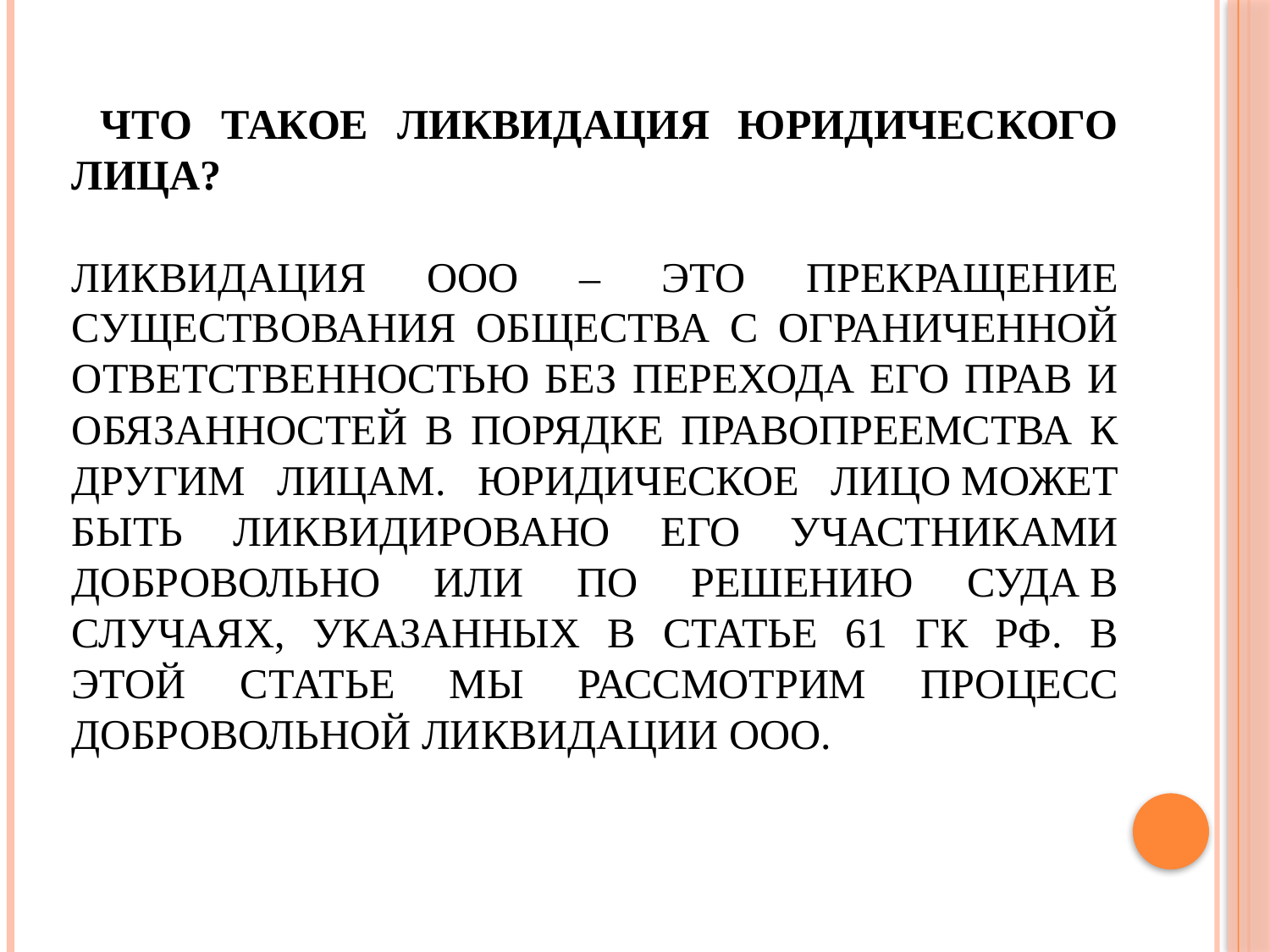

# Что такое ликвидация юридического лица? ЛИКВИДАЦИЯ ООО – ЭТО ПРЕКРАЩЕНИЕ СУЩЕСТВОВАНИЯ ОБЩЕСТВА С ОГРАНИЧЕННОЙ ОТВЕТСТВЕННОСТЬЮ БЕЗ ПЕРЕХОДА ЕГО ПРАВ И ОБЯЗАННОСТЕЙ В ПОРЯДКЕ ПРАВОПРЕЕМСТВА К ДРУГИМ ЛИЦАМ. ЮРИДИЧЕСКОЕ ЛИЦО МОЖЕТ БЫТЬ ЛИКВИДИРОВАНО ЕГО УЧАСТНИКАМИ ДОБРОВОЛЬНО ИЛИ ПО РЕШЕНИЮ СУДА В СЛУЧАЯХ, УКАЗАННЫХ В СТАТЬЕ 61 ГК РФ. В ЭТОЙ СТАТЬЕ МЫ РАССМОТРИМ ПРОЦЕСС ДОБРОВОЛЬНОЙ ЛИКВИДАЦИИ ООО.